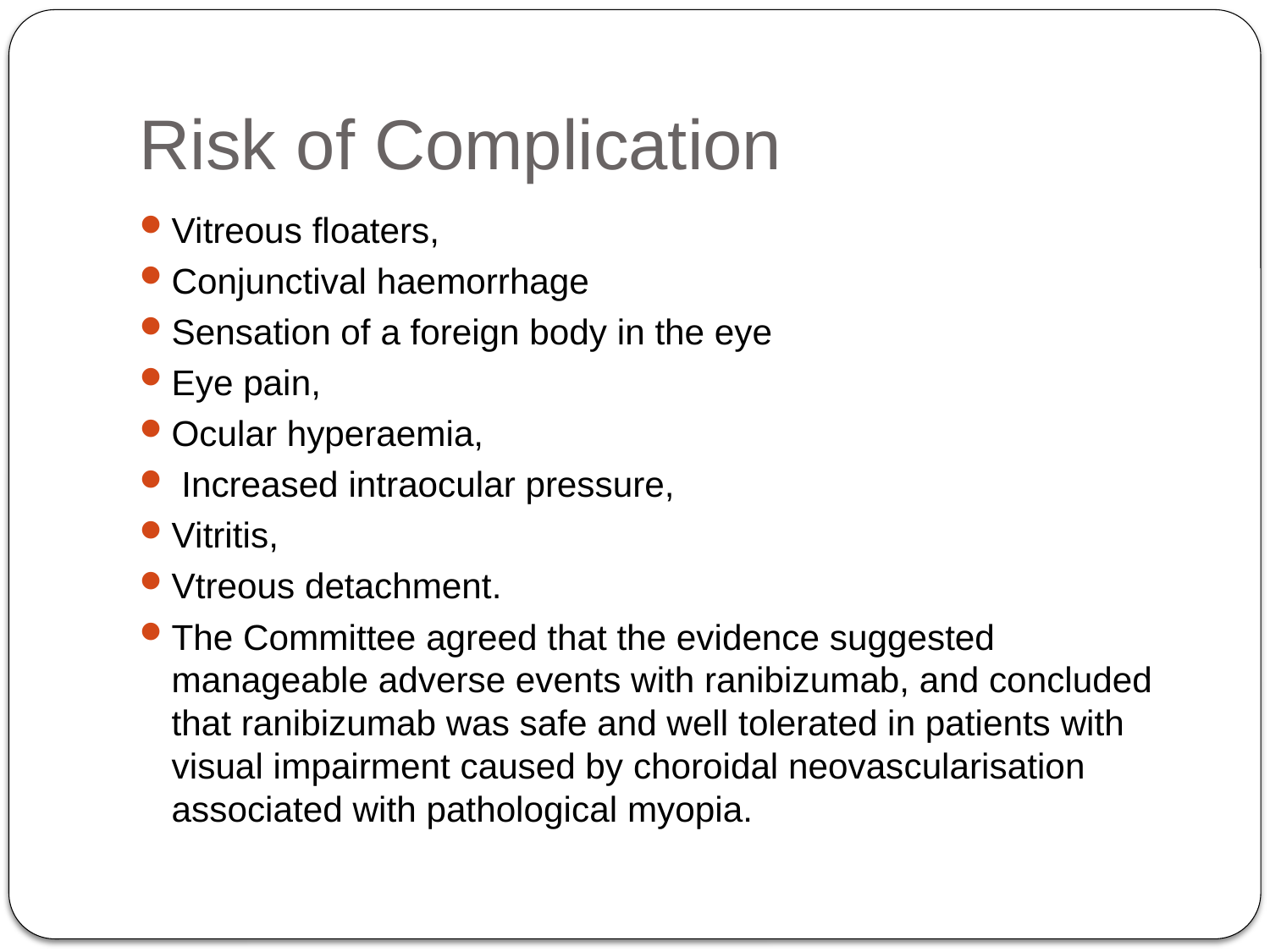

# Risk of Complication
Vitreous floaters,
Conjunctival haemorrhage
Sensation of a foreign body in the eye
Eye pain,
Ocular hyperaemia,
 Increased intraocular pressure,
Vitritis,
Vtreous detachment.
The Committee agreed that the evidence suggested manageable adverse events with ranibizumab, and concluded that ranibizumab was safe and well tolerated in patients with visual impairment caused by choroidal neovascularisation associated with pathological myopia.